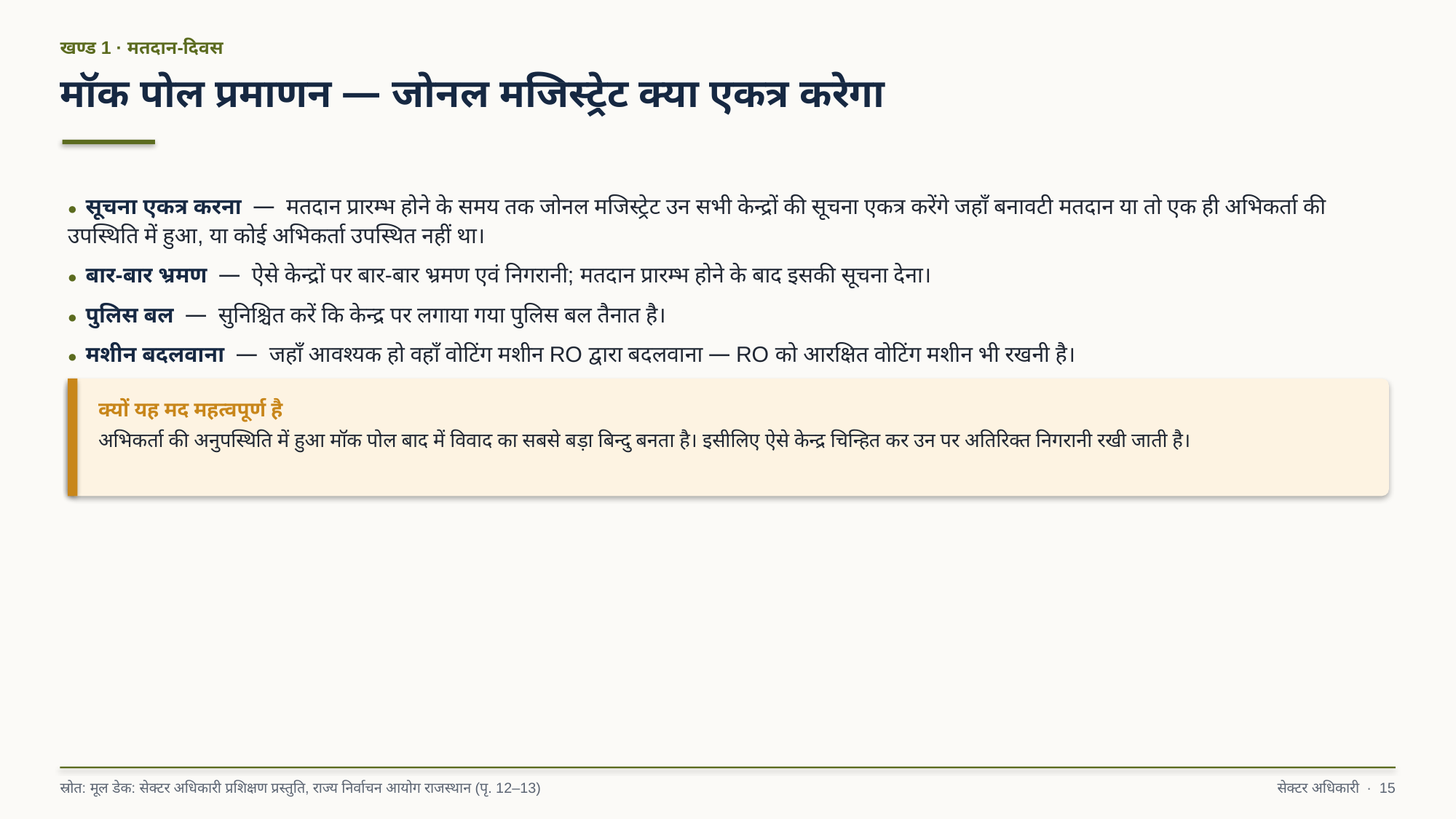

खण्ड 1 · मतदान-दिवस
मॉक पोल प्रमाणन — जोनल मजिस्ट्रेट क्या एकत्र करेगा

●  सूचना एकत्र करना  —  मतदान प्रारम्भ होने के समय तक जोनल मजिस्ट्रेट उन सभी केन्द्रों की सूचना एकत्र करेंगे जहाँ बनावटी मतदान या तो एक ही अभिकर्ता की उपस्थिति में हुआ, या कोई अभिकर्ता उपस्थित नहीं था।
●  बार-बार भ्रमण  —  ऐसे केन्द्रों पर बार-बार भ्रमण एवं निगरानी; मतदान प्रारम्भ होने के बाद इसकी सूचना देना।
●  पुलिस बल  —  सुनिश्चित करें कि केन्द्र पर लगाया गया पुलिस बल तैनात है।
●  मशीन बदलवाना  —  जहाँ आवश्यक हो वहाँ वोटिंग मशीन RO द्वारा बदलवाना — RO को आरक्षित वोटिंग मशीन भी रखनी है।

क्यों यह मद महत्वपूर्ण है
अभिकर्ता की अनुपस्थिति में हुआ मॉक पोल बाद में विवाद का सबसे बड़ा बिन्दु बनता है। इसीलिए ऐसे केन्द्र चिन्हित कर उन पर अतिरिक्त निगरानी रखी जाती है।

स्रोत: मूल डेक: सेक्टर अधिकारी प्रशिक्षण प्रस्तुति, राज्य निर्वाचन आयोग राजस्थान (पृ. 12–13)
सेक्टर अधिकारी  ·  15